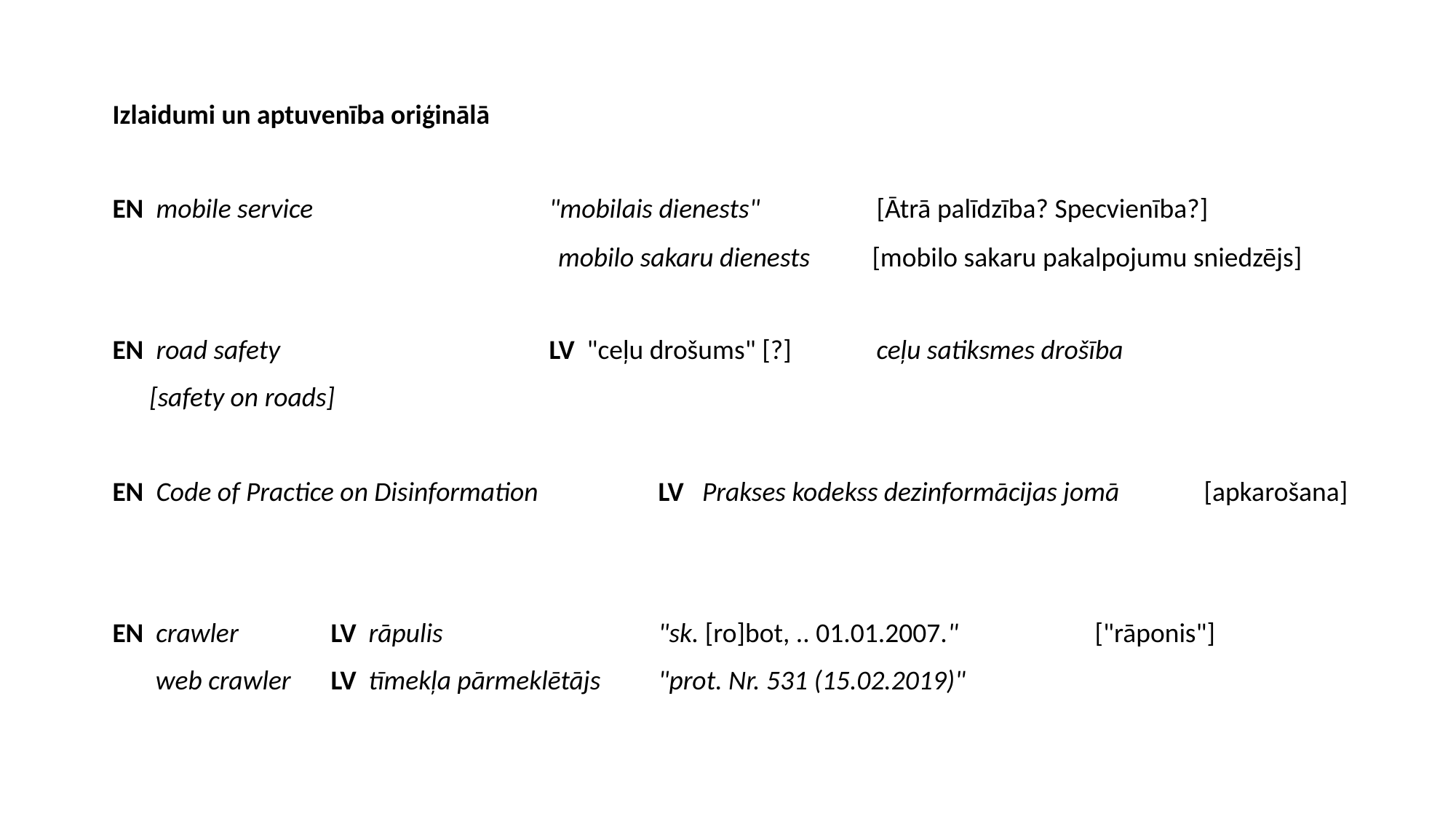

Izlaidumi un aptuvenība oriģinālā

EN  mobile service			"mobilais dienests"		[Ātrā palīdzība? Specvienība?]

EN  road safety			LV  "ceļu drošums" [?]	ceļu satiksmes drošība
      [safety on roads]

EN  Code of Practice on Disinformation		LV   Prakses kodekss dezinformācijas jomā	[apkarošana]

EN  crawler	LV  rāpulis		"sk. [ro]bot, .. 01.01.2007."		["rāponis"]
       web crawler 	LV  tīmekļa pārmeklētājs	"prot. Nr. 531 (15.02.2019)"

mobilo sakaru dienests          [mobilo sakaru pakalpojumu sniedzējs]